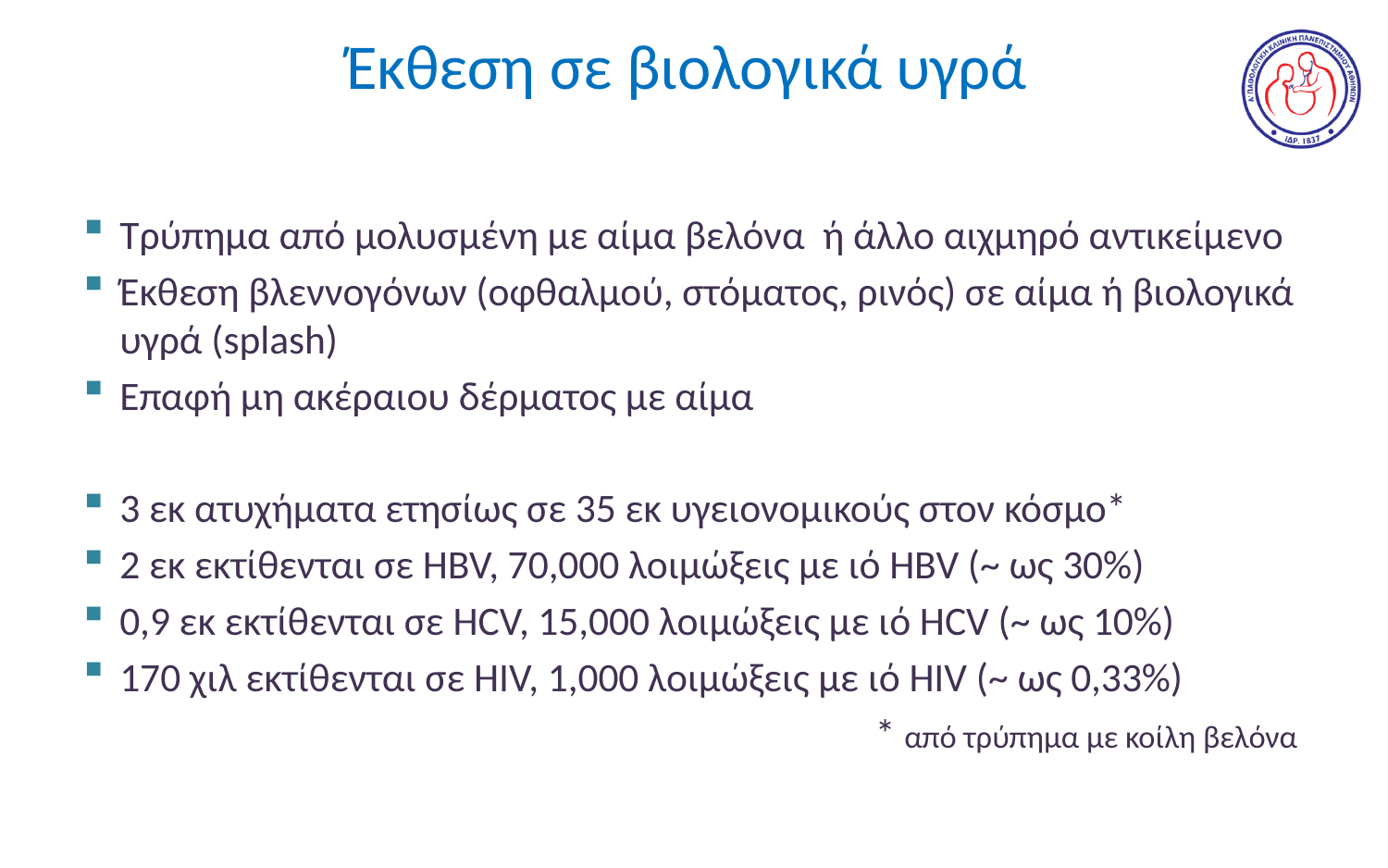

# Έκθεση σε βιολογικά υγρά
Τρύπημα από μολυσμένη με αίμα βελόνα  ή άλλο αιχμηρό αντικείμενο
Έκθεση βλεννογόνων (οφθαλμού, στόματος, ρινός) σε αίμα ή βιολογικά υγρά (splash)
Επαφή μη ακέραιου δέρματος με αίμα

3 εκ ατυχήματα ετησίως σε 35 εκ υγειονομικούς στον κόσμο*
2 εκ εκτίθενται σε HBV, 70,000 λοιμώξεις με ιό HBV (~ ως 30%)
0,9 εκ εκτίθενται σε HCV, 15,000 λοιμώξεις με ιό HCV (~ ως 10%)
170 χιλ εκτίθενται σε HIV, 1,000 λοιμώξεις με ιό HIV (~ ως 0,33%)
* από τρύπημα με κοίλη βελόνα